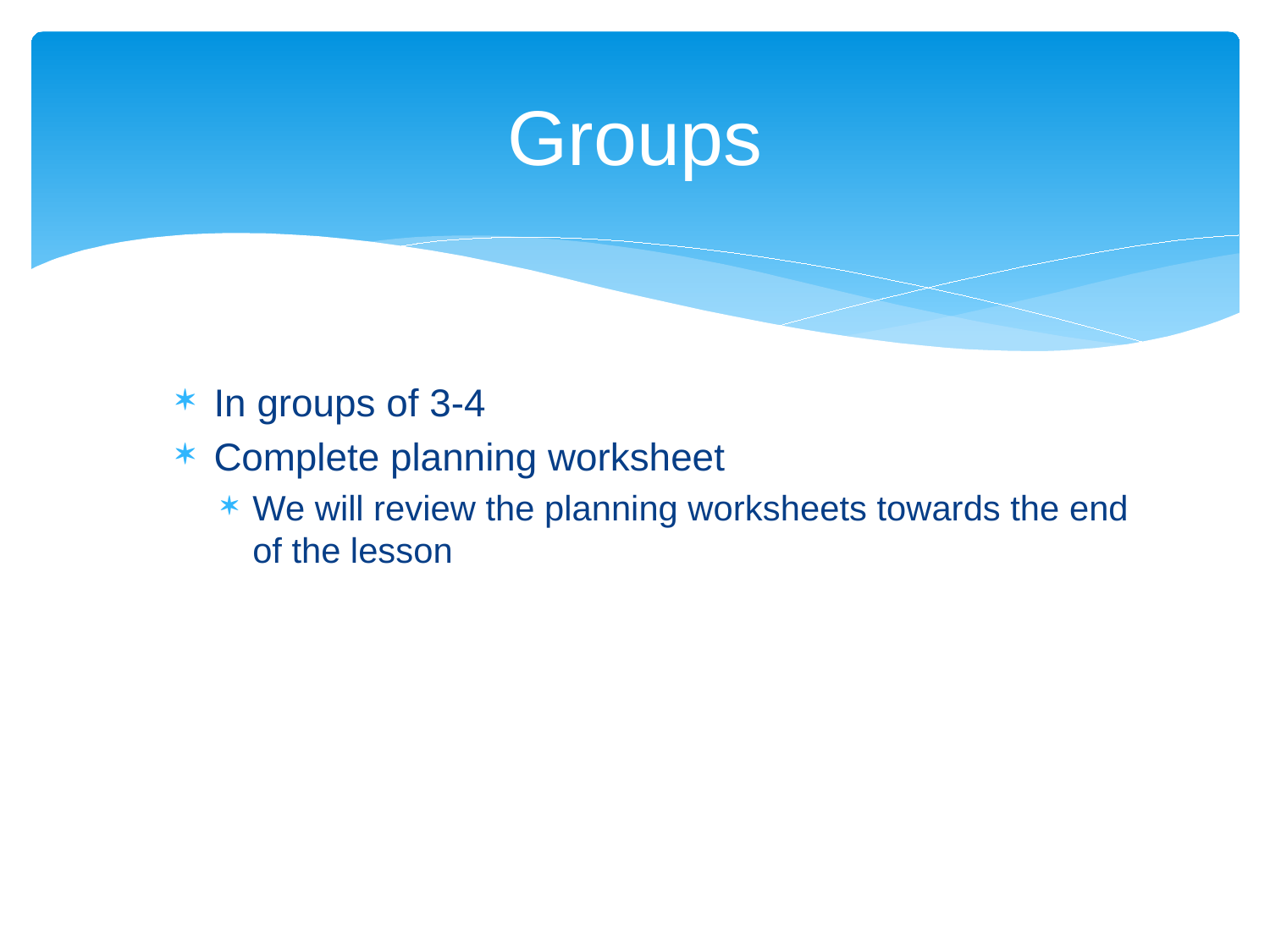

# Groups
In groups of 3-4
Complete planning worksheet
We will review the planning worksheets towards the end of the lesson